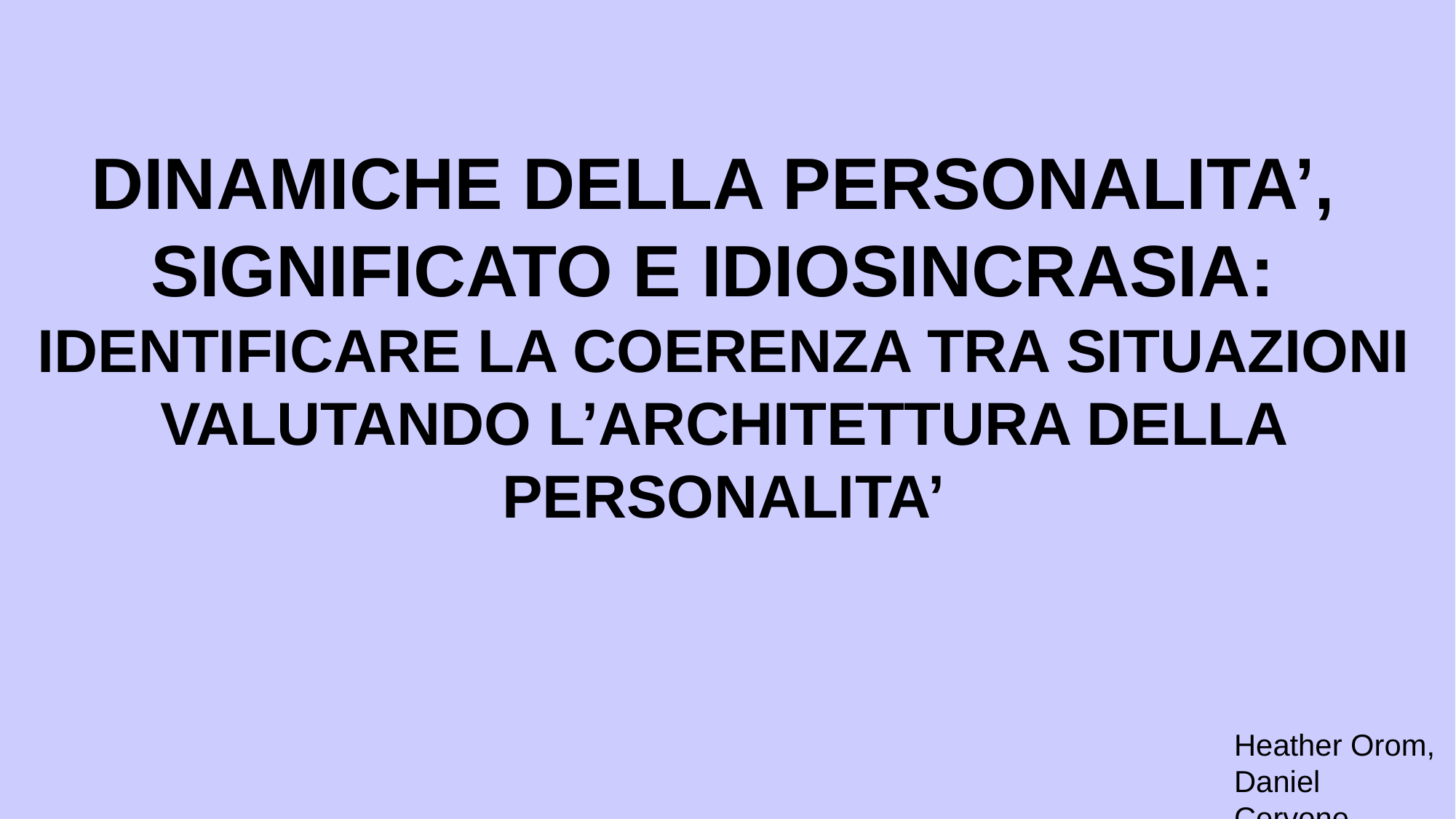

DINAMICHE DELLA PERSONALITA’,
SIGNIFICATO E IDIOSINCRASIA:
IDENTIFICARE LA COERENZA TRA SITUAZIONI VALUTANDO L’ARCHITETTURA DELLA PERSONALITA’
Heather Orom, Daniel Cervone